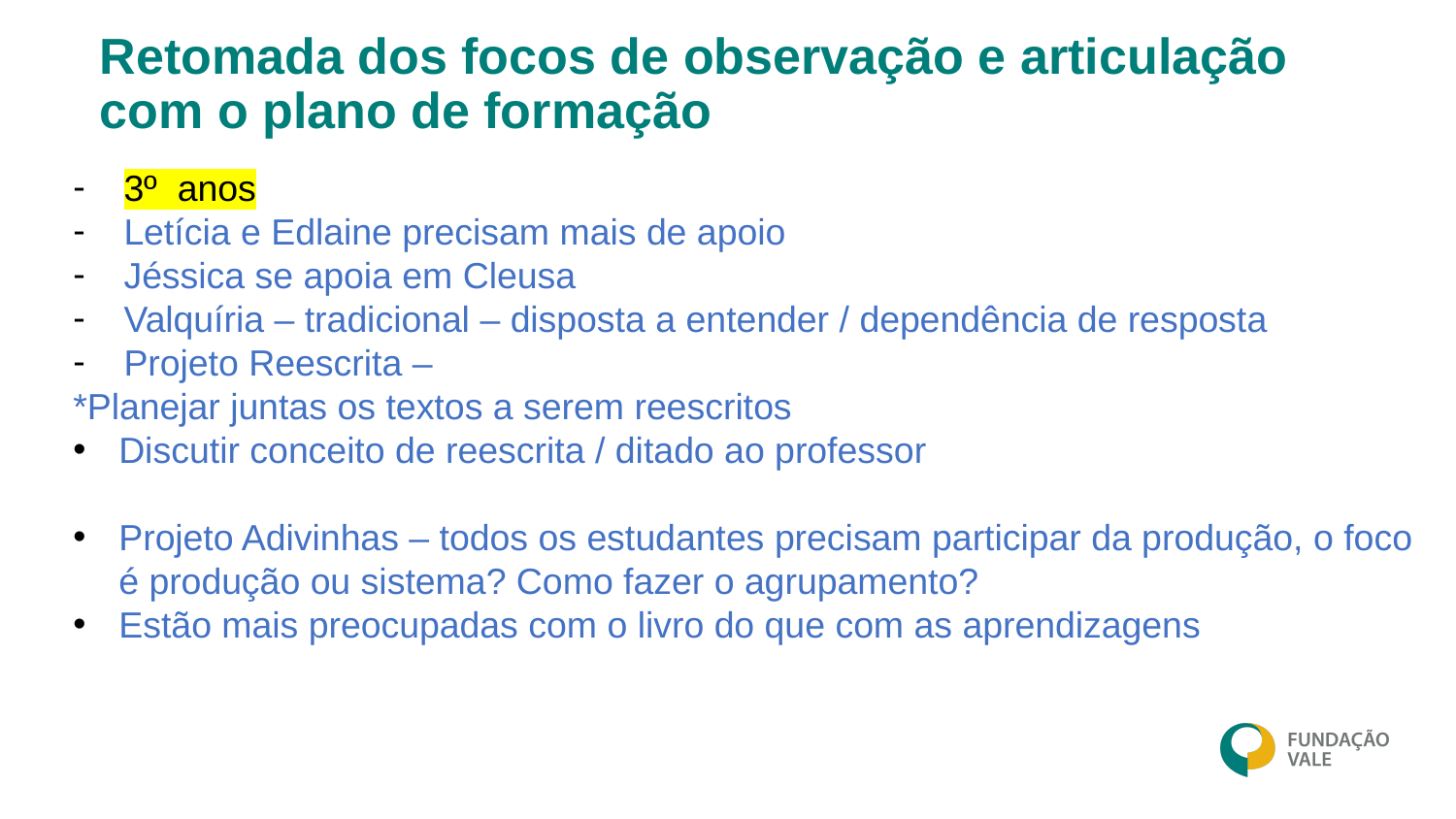

# Retomada dos focos de observação e articulação com o plano de formação

3º  anos
Letícia e Edlaine precisam mais de apoio
Jéssica se apoia em Cleusa
Valquíria – tradicional – disposta a entender / dependência de resposta
Projeto Reescrita –
*Planejar juntas os textos a serem reescritos
Discutir conceito de reescrita / ditado ao professor

Projeto Adivinhas – todos os estudantes precisam participar da produção, o foco é produção ou sistema? Como fazer o agrupamento?
Estão mais preocupadas com o livro do que com as aprendizagens